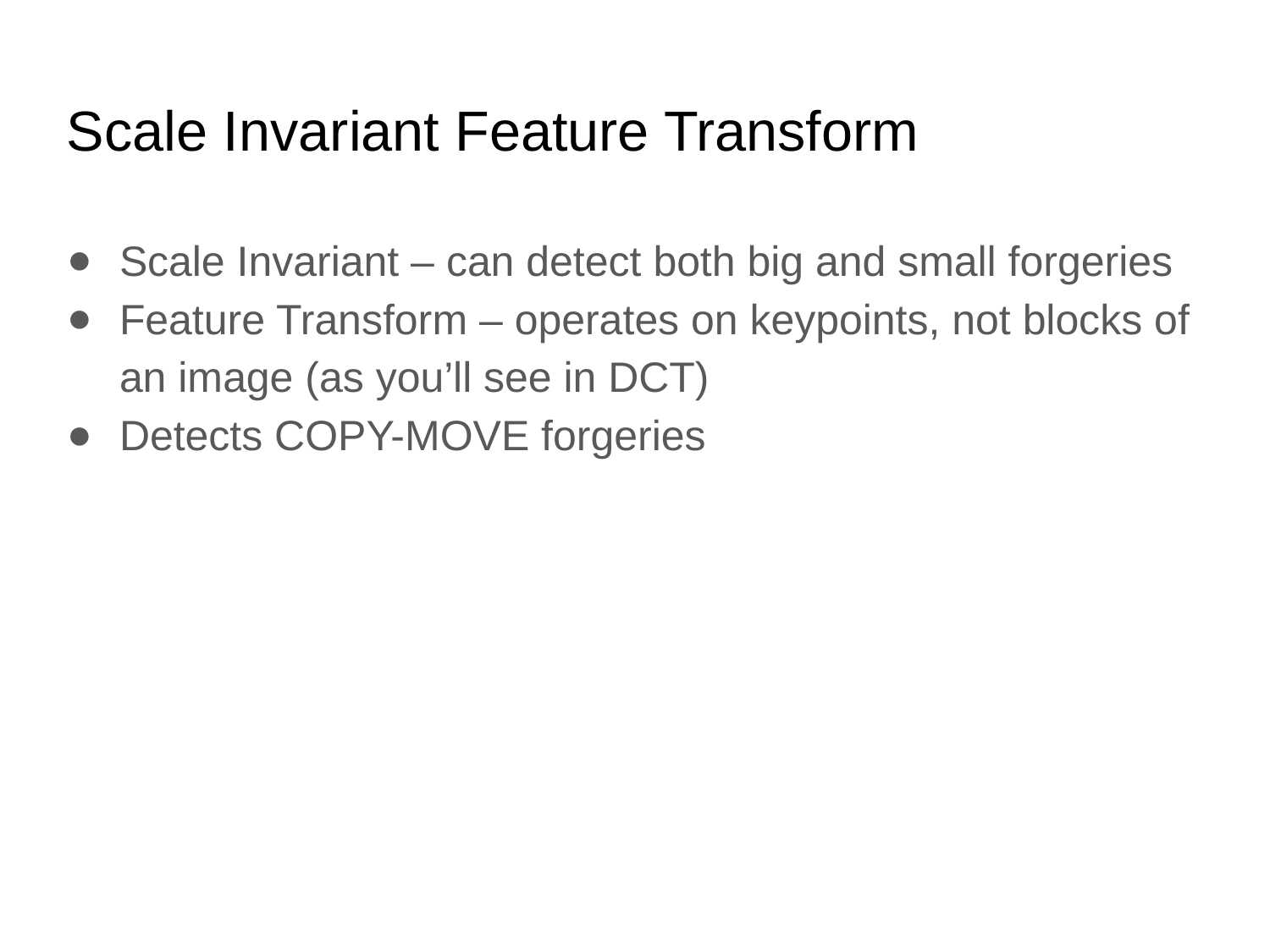

# Scale Invariant Feature Transform
Scale Invariant – can detect both big and small forgeries
Feature Transform – operates on keypoints, not blocks of an image (as you’ll see in DCT)
Detects COPY-MOVE forgeries